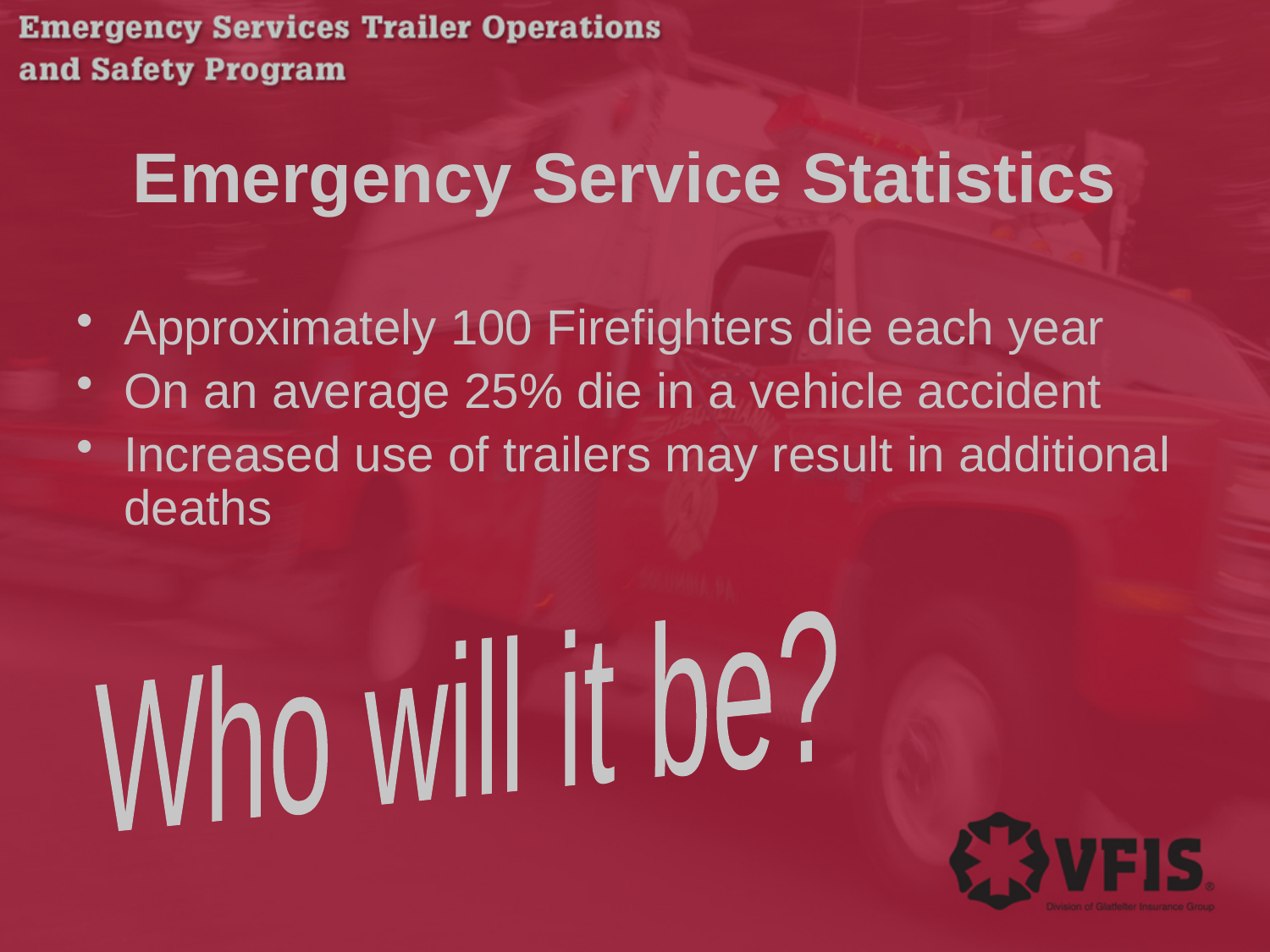

# Emergency Service Statistics
Approximately 100 Firefighters die each year
On an average 25% die in a vehicle accident
Increased use of trailers may result in additional deaths

Who will it be?